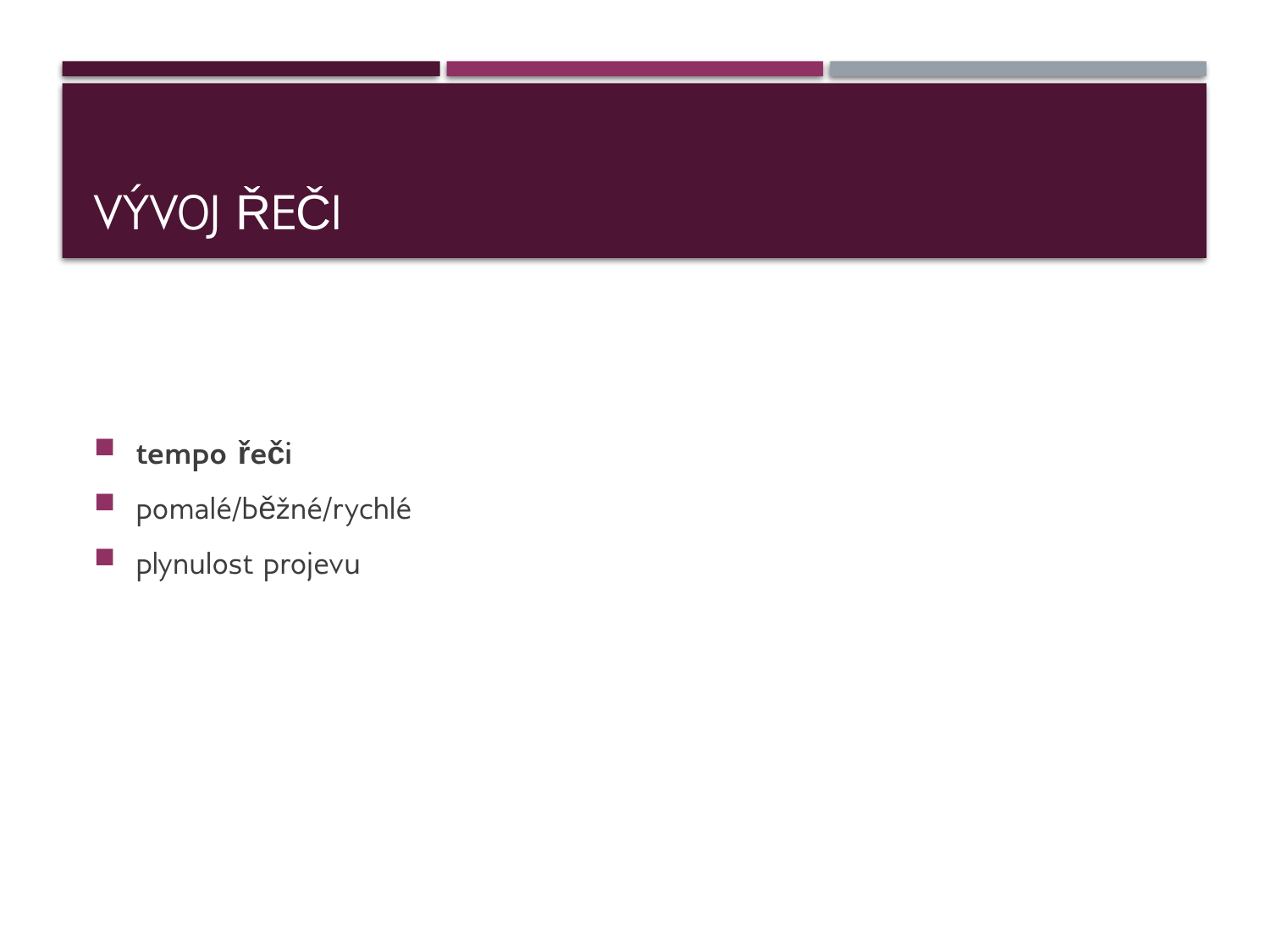

# Vývoj řeči
tempo řeči
pomalé/běžné/rychlé
plynulost projevu